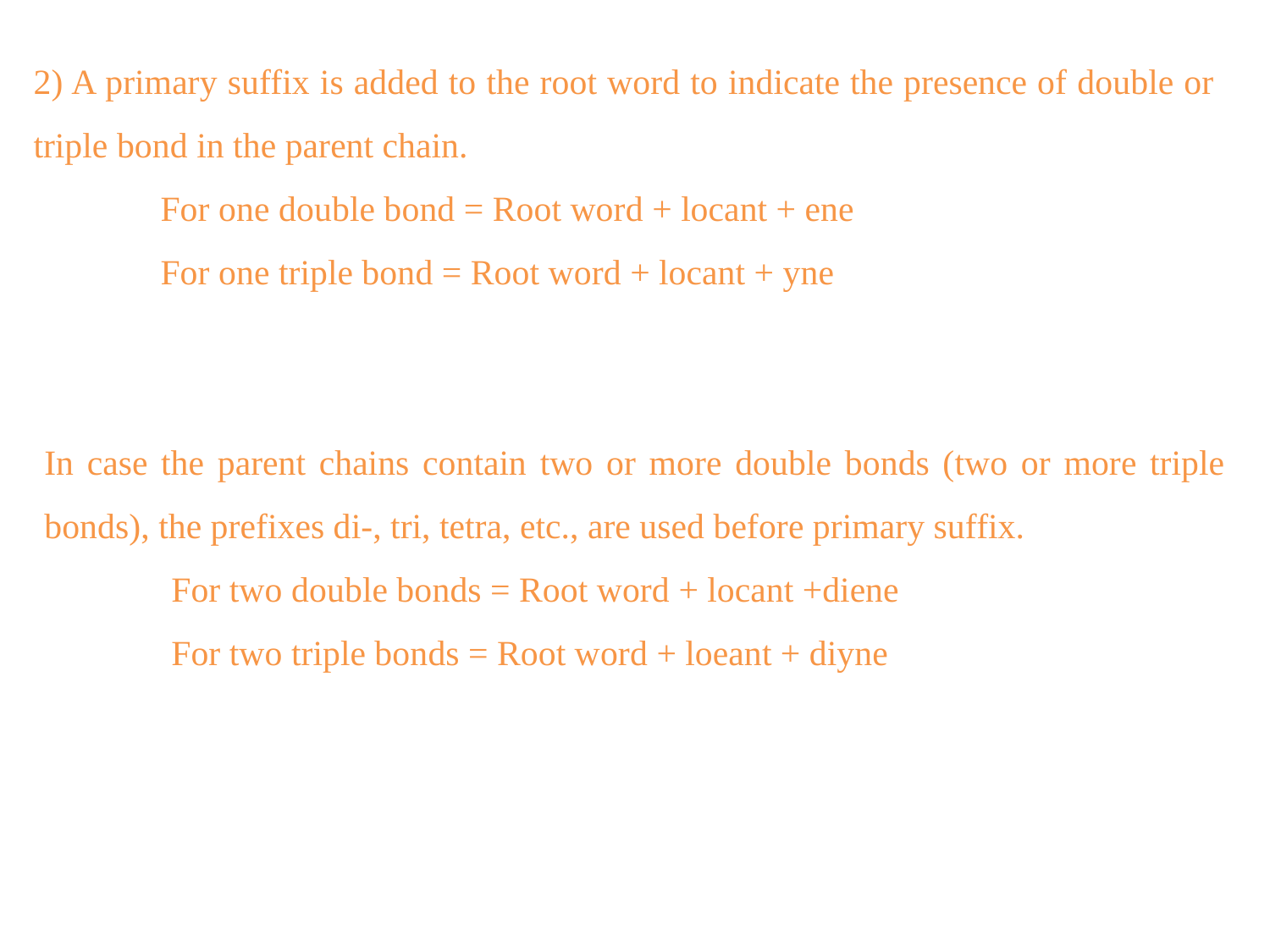

2) A primary suffix is added to the root word to indicate the presence of double or triple bond in the parent chain.
	For one double bond = Root word + locant + ene
	For one triple bond = Root word + locant + yne
In case the parent chains contain two or more double bonds (two or more triple bonds), the prefixes di-, tri, tetra, etc., are used before primary suffix.
	For two double bonds = Root word + locant +diene
	For two triple bonds = Root word + loeant + diyne